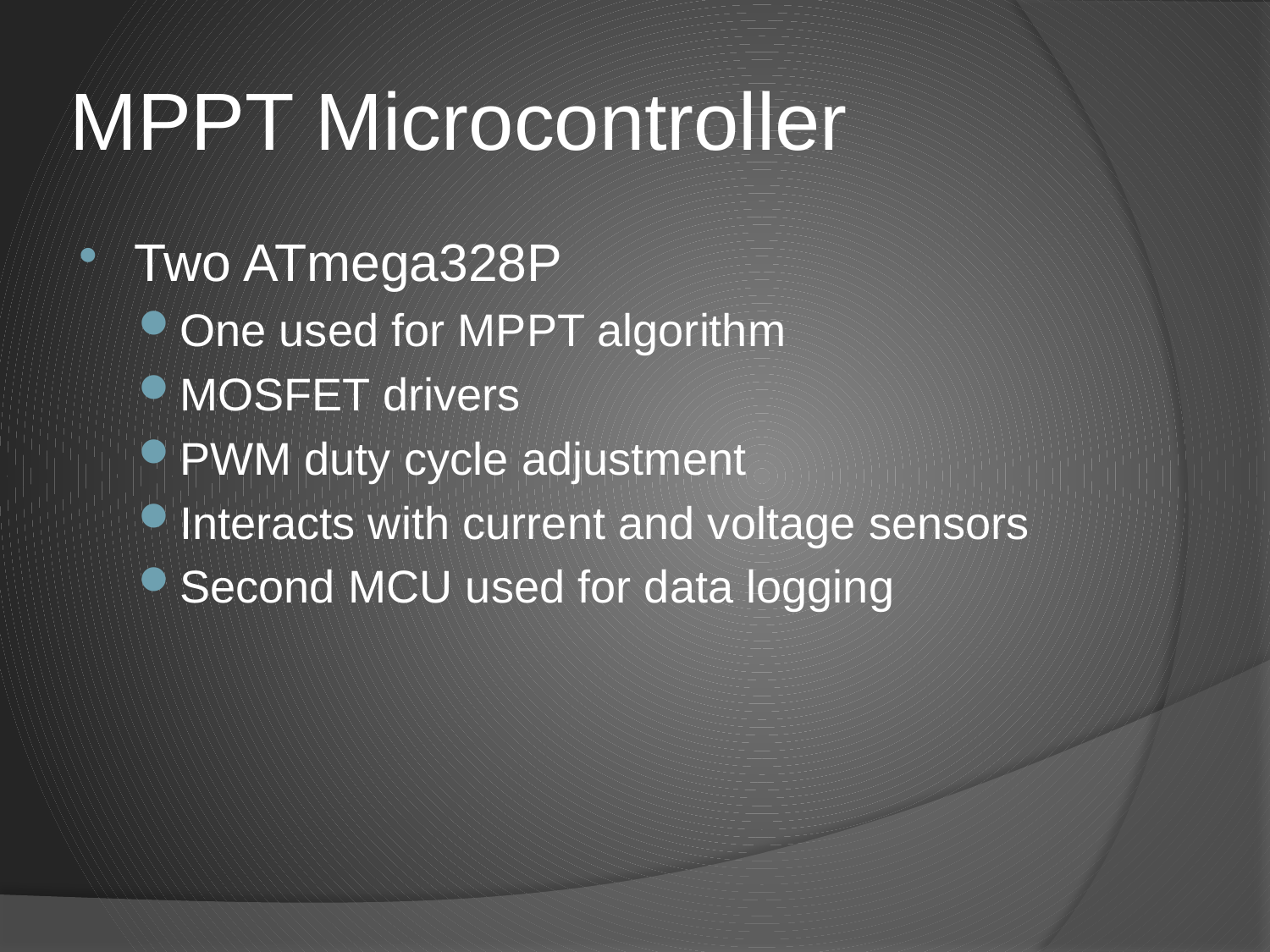

# MPPT Microcontroller
Two ATmega328P
One used for MPPT algorithm
MOSFET drivers
PWM duty cycle adjustment
Interacts with current and voltage sensors
Second MCU used for data logging